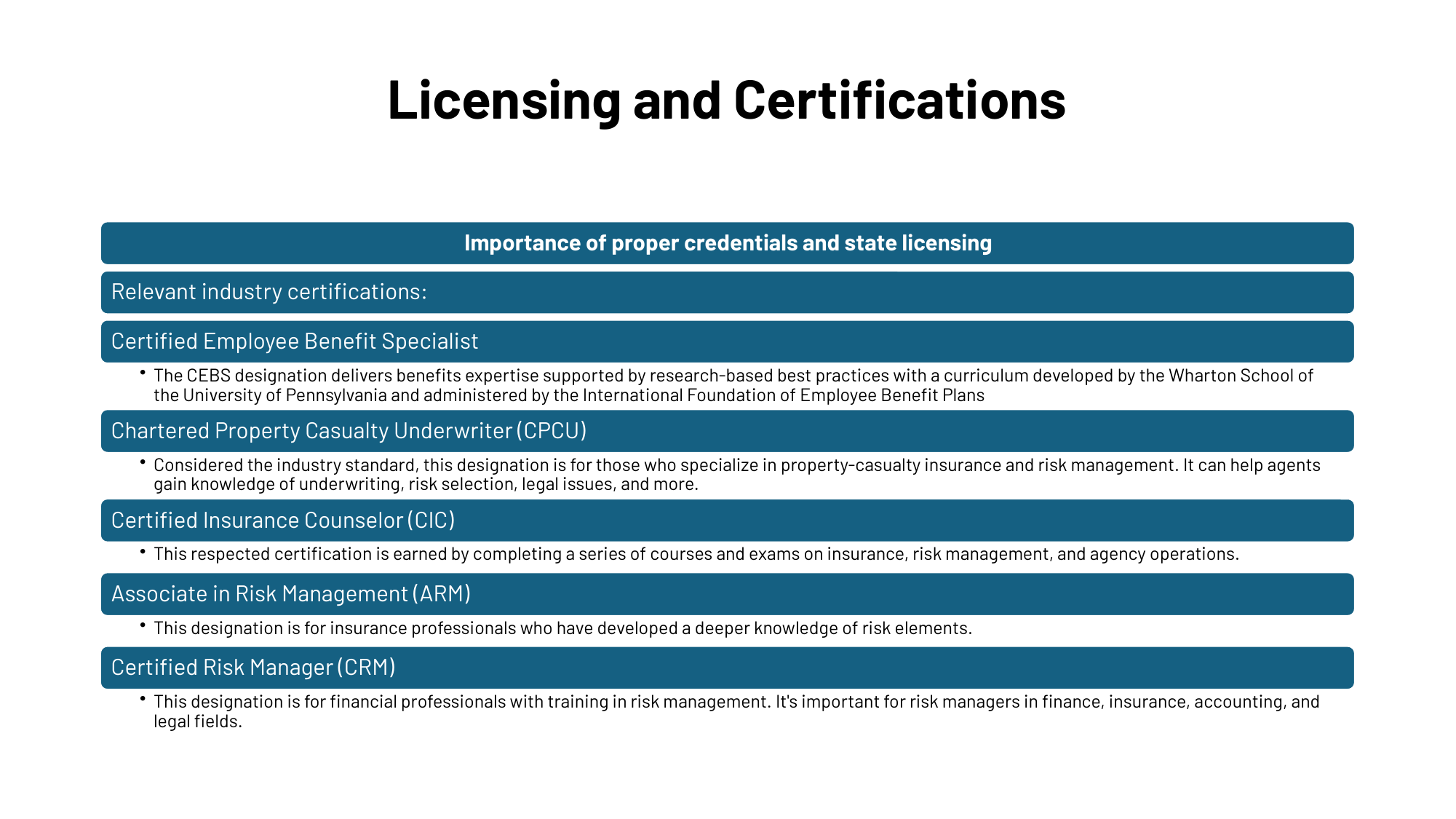

# Licensing and Certifications
Importance of proper credentials and state licensing
Relevant industry certifications:
Certified Employee Benefit Specialist
The CEBS designation delivers benefits expertise supported by research-based best practices with a curriculum developed by the Wharton School of the University of Pennsylvania and administered by the International Foundation of Employee Benefit Plans
Chartered Property Casualty Underwriter (CPCU)
Considered the industry standard, this designation is for those who specialize in property-casualty insurance and risk management. It can help agents gain knowledge of underwriting, risk selection, legal issues, and more.
Certified Insurance Counselor (CIC)
This respected certification is earned by completing a series of courses and exams on insurance, risk management, and agency operations.
Associate in Risk Management (ARM)
This designation is for insurance professionals who have developed a deeper knowledge of risk elements.
Certified Risk Manager (CRM)
This designation is for financial professionals with training in risk management. It's important for risk managers in finance, insurance, accounting, and legal fields.